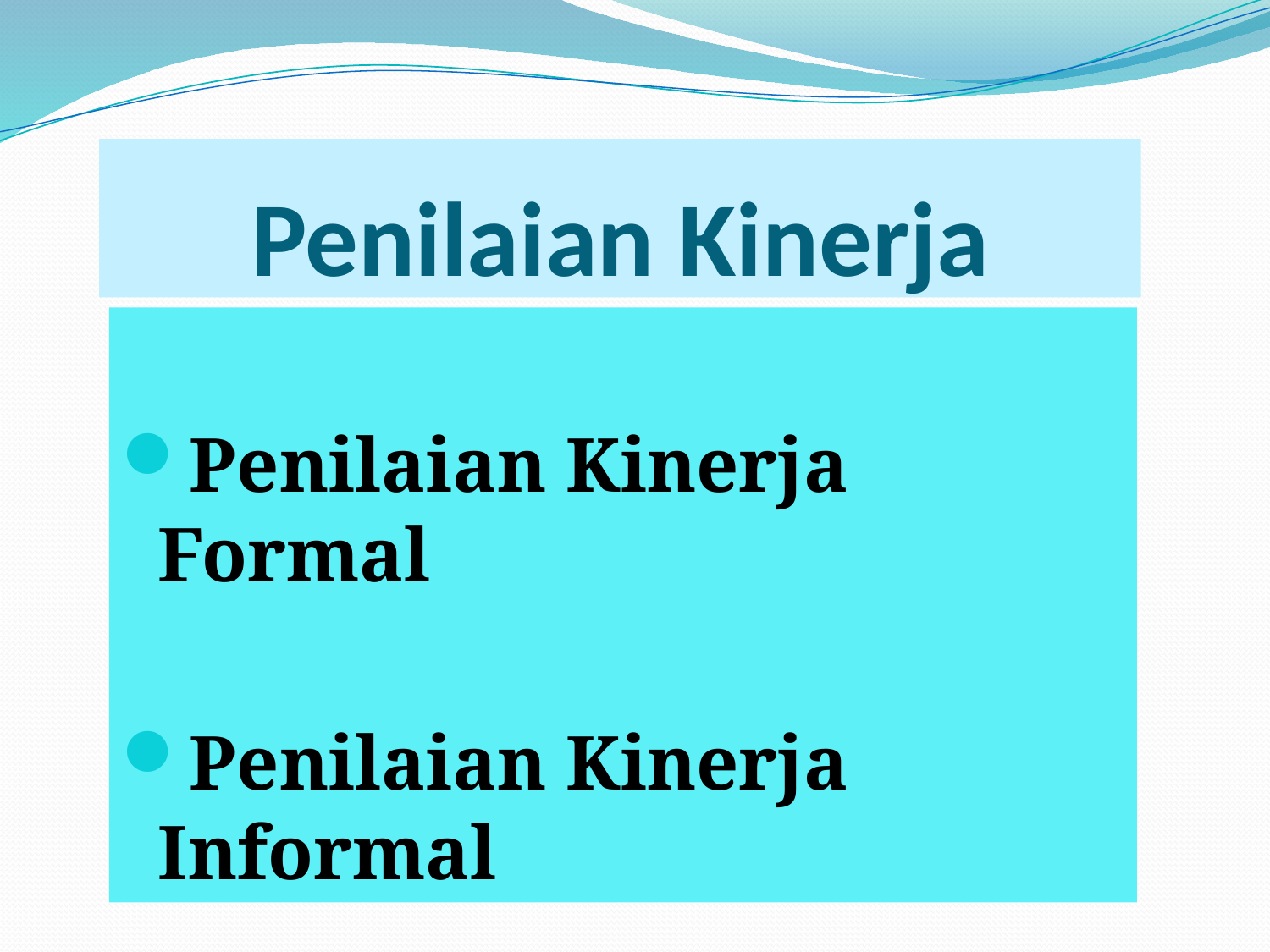

# Penilaian Kinerja

Penilaian Kinerja Formal

Penilaian Kinerja Informal